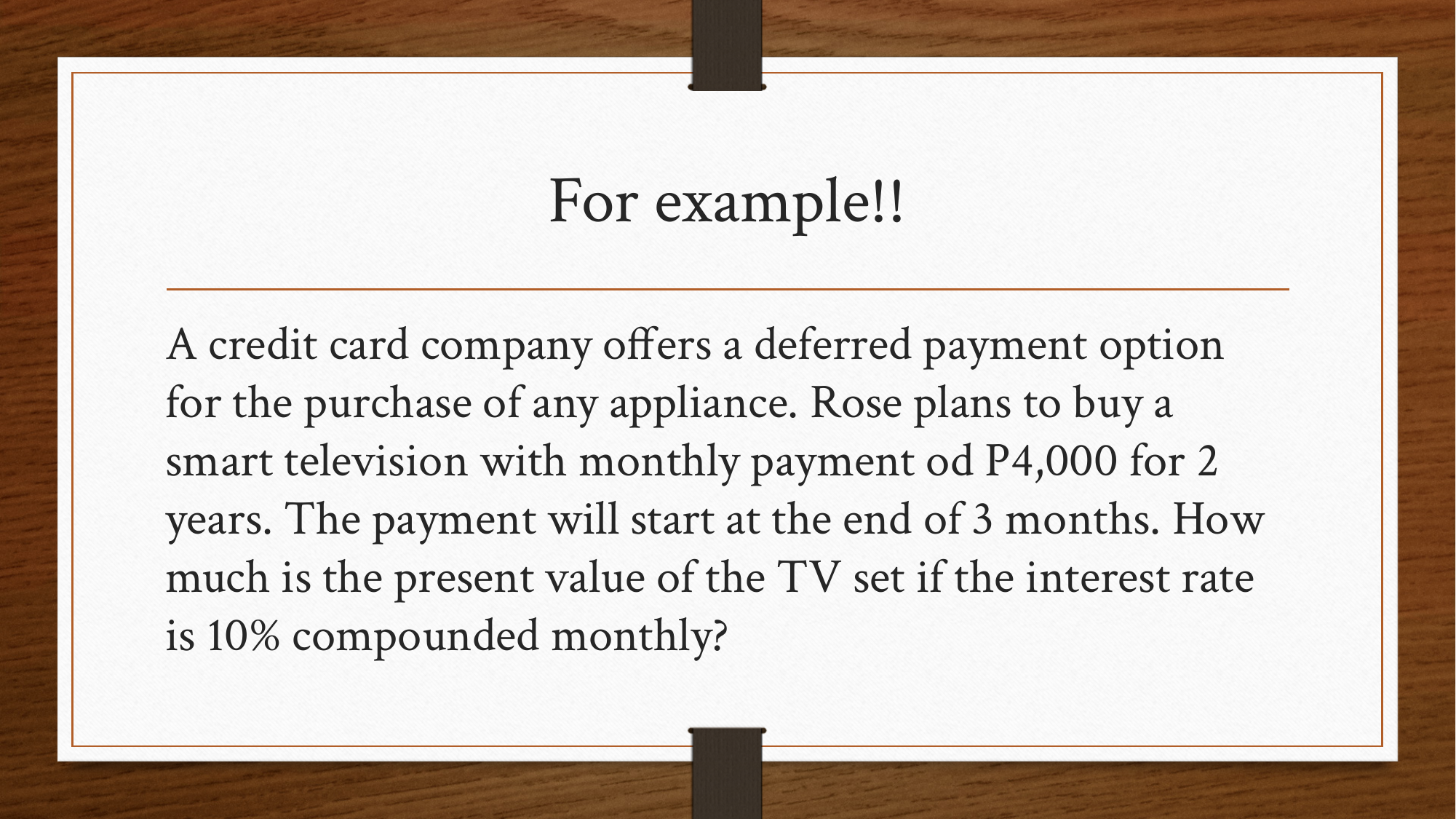

# For example!!
A credit card company offers a deferred payment option for the purchase of any appliance. Rose plans to buy a smart television with monthly payment od P4,000 for 2 years. The payment will start at the end of 3 months. How much is the present value of the TV set if the interest rate is 10% compounded monthly?